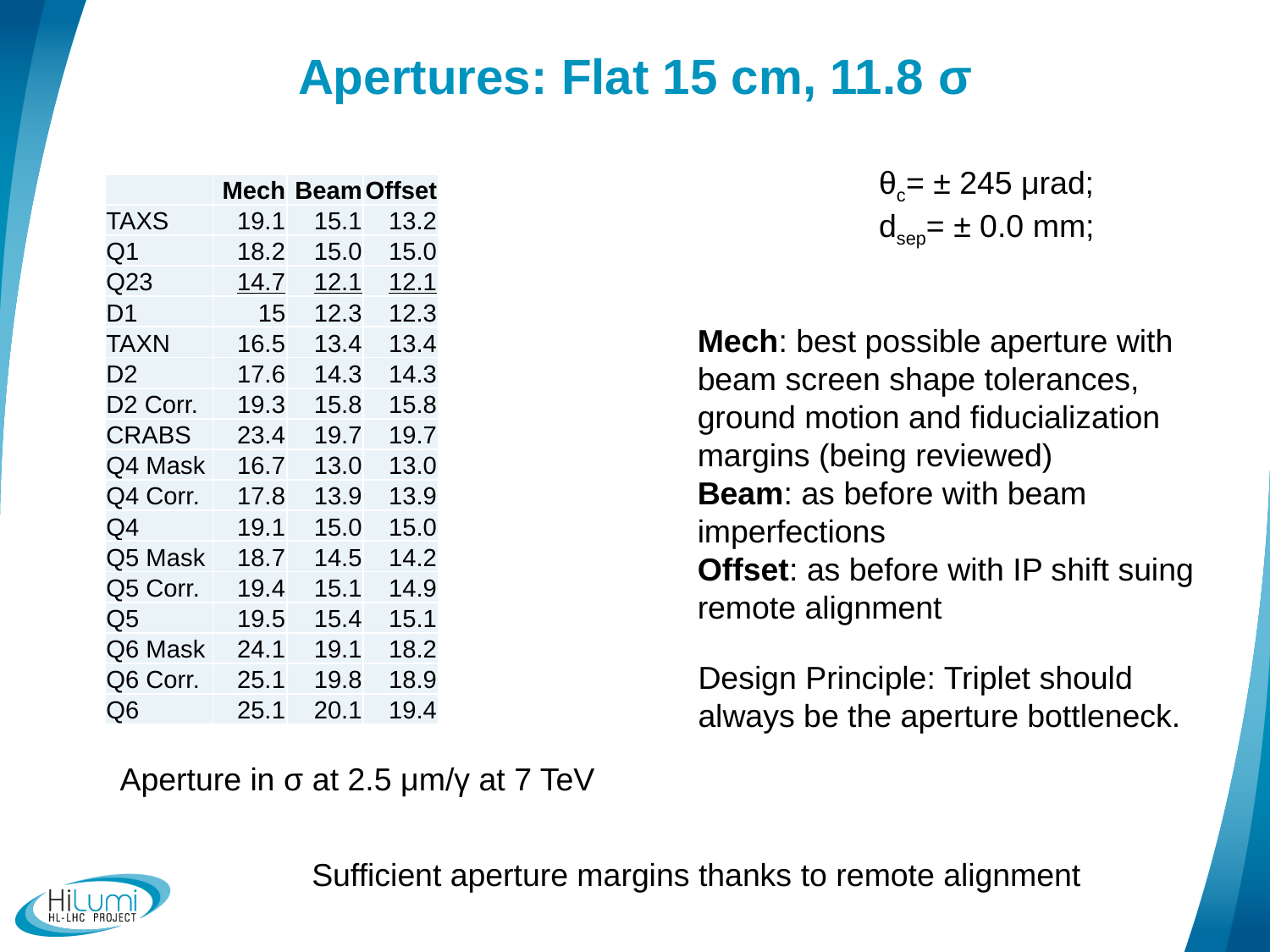

# Apertures: Flat 15 cm, 11.8 σ
θc= ± 245 μrad;
dsep= ± 0.0 mm;
|  | Mech | Beam | Offset |
| --- | --- | --- | --- |
| TAXS | 19.1 | 15.1 | 13.2 |
| Q1 | 18.2 | 15.0 | 15.0 |
| Q23 | 14.7 | 12.1 | 12.1 |
| D1 | 15 | 12.3 | 12.3 |
| TAXN | 16.5 | 13.4 | 13.4 |
| D2 | 17.6 | 14.3 | 14.3 |
| D2 Corr. | 19.3 | 15.8 | 15.8 |
| CRABS | 23.4 | 19.7 | 19.7 |
| Q4 Mask | 16.7 | 13.0 | 13.0 |
| Q4 Corr. | 17.8 | 13.9 | 13.9 |
| Q4 | 19.1 | 15.0 | 15.0 |
| Q5 Mask | 18.7 | 14.5 | 14.2 |
| Q5 Corr. | 19.4 | 15.1 | 14.9 |
| Q5 | 19.5 | 15.4 | 15.1 |
| Q6 Mask | 24.1 | 19.1 | 18.2 |
| Q6 Corr. | 25.1 | 19.8 | 18.9 |
| Q6 | 25.1 | 20.1 | 19.4 |
Mech: best possible aperture with beam screen shape tolerances,
ground motion and fiducialization margins (being reviewed)
Beam: as before with beam imperfections
Offset: as before with IP shift suing remote alignment
Design Principle: Triplet should always be the aperture bottleneck.
Aperture in σ at 2.5 μm/γ at 7 TeV
Sufficient aperture margins thanks to remote alignment